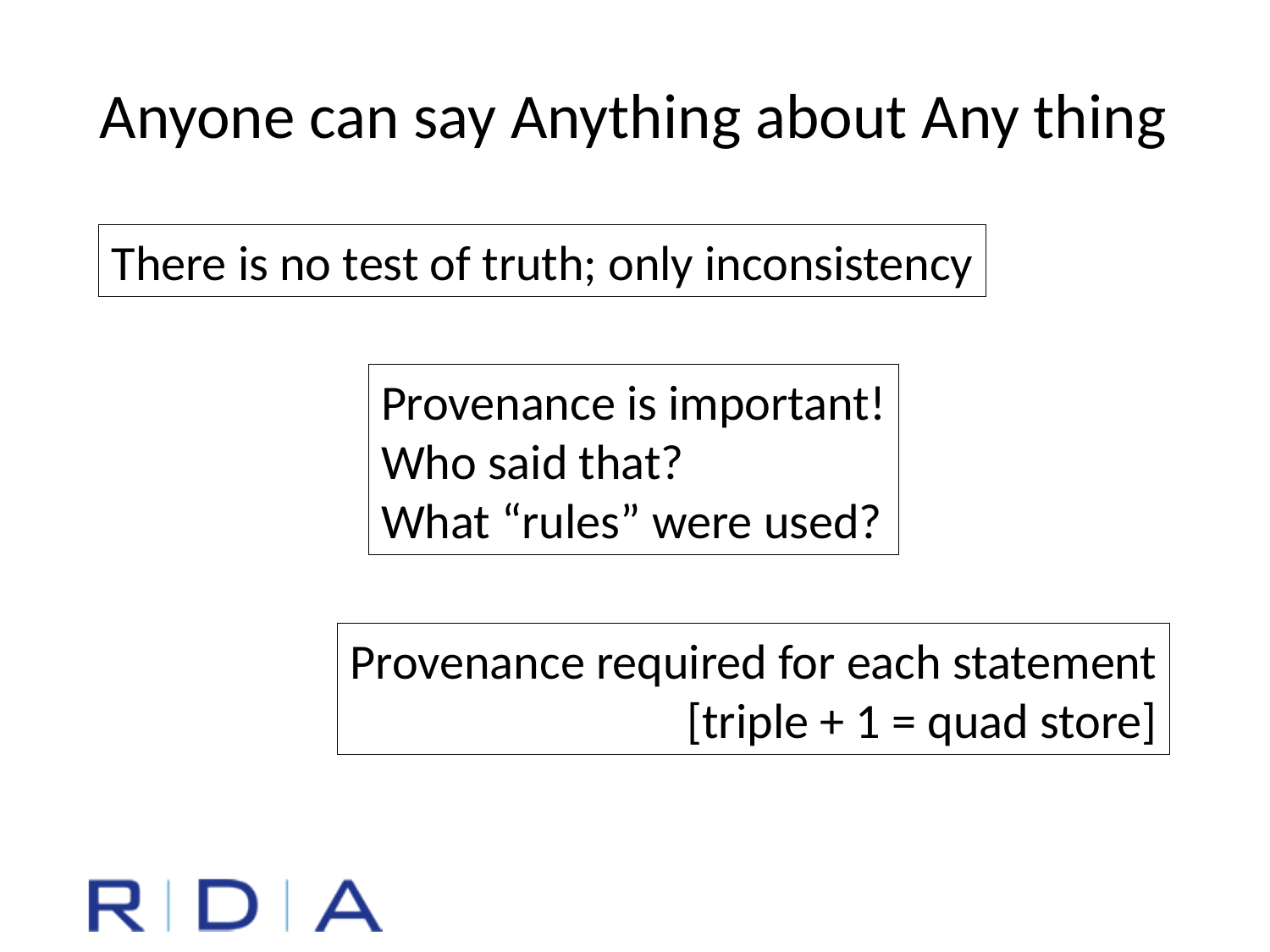

Anyone can say Anything about Any thing
There is no test of truth; only inconsistency
Provenance is important!
Who said that?
What “rules” were used?
Provenance required for each statement
[triple + 1 = quad store]